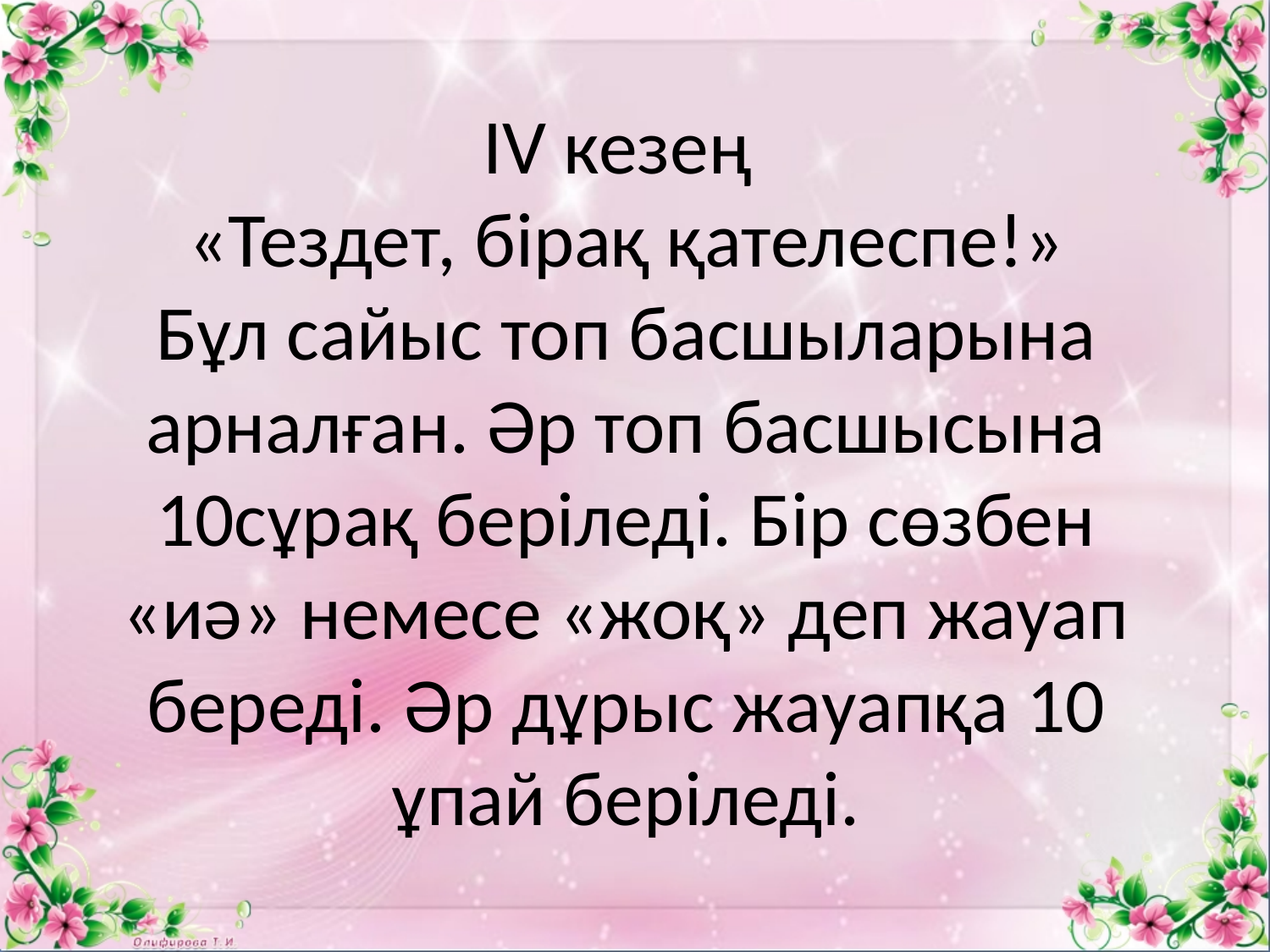

# ІV кезең «Тездет, бірақ қателеспе!» Бұл сайыс топ басшыларына арналған. Әр топ басшысына 10сұрақ беріледі. Бір сөзбен «иә» немесе «жоқ» деп жауап береді. Әр дұрыс жауапқа 10 ұпай беріледі.